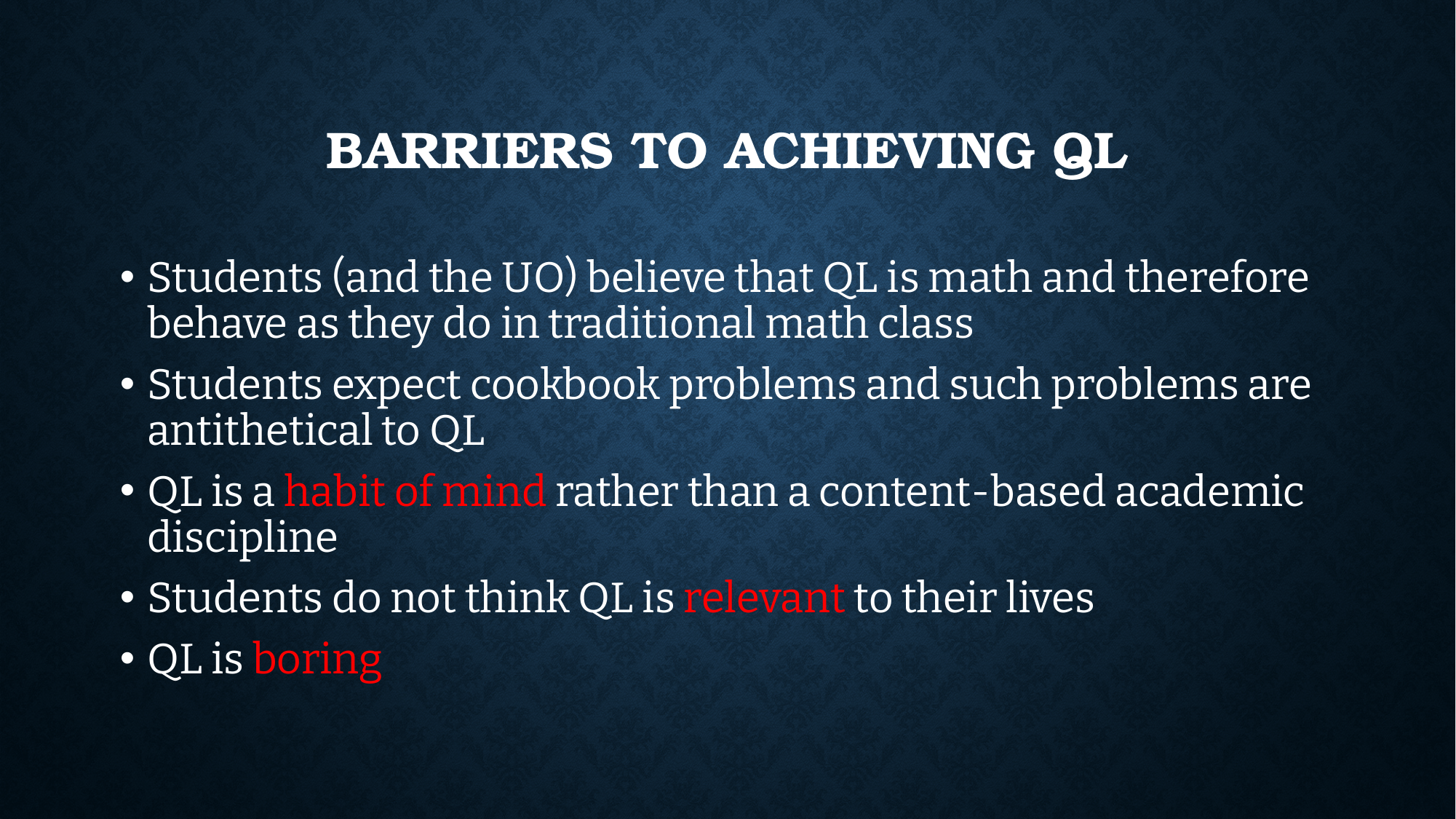

# Barriers to achieving QL
Students (and the UO) believe that QL is math and therefore behave as they do in traditional math class
Students expect cookbook problems and such problems are antithetical to QL
QL is a habit of mind rather than a content-based academic discipline
Students do not think QL is relevant to their lives
QL is boring